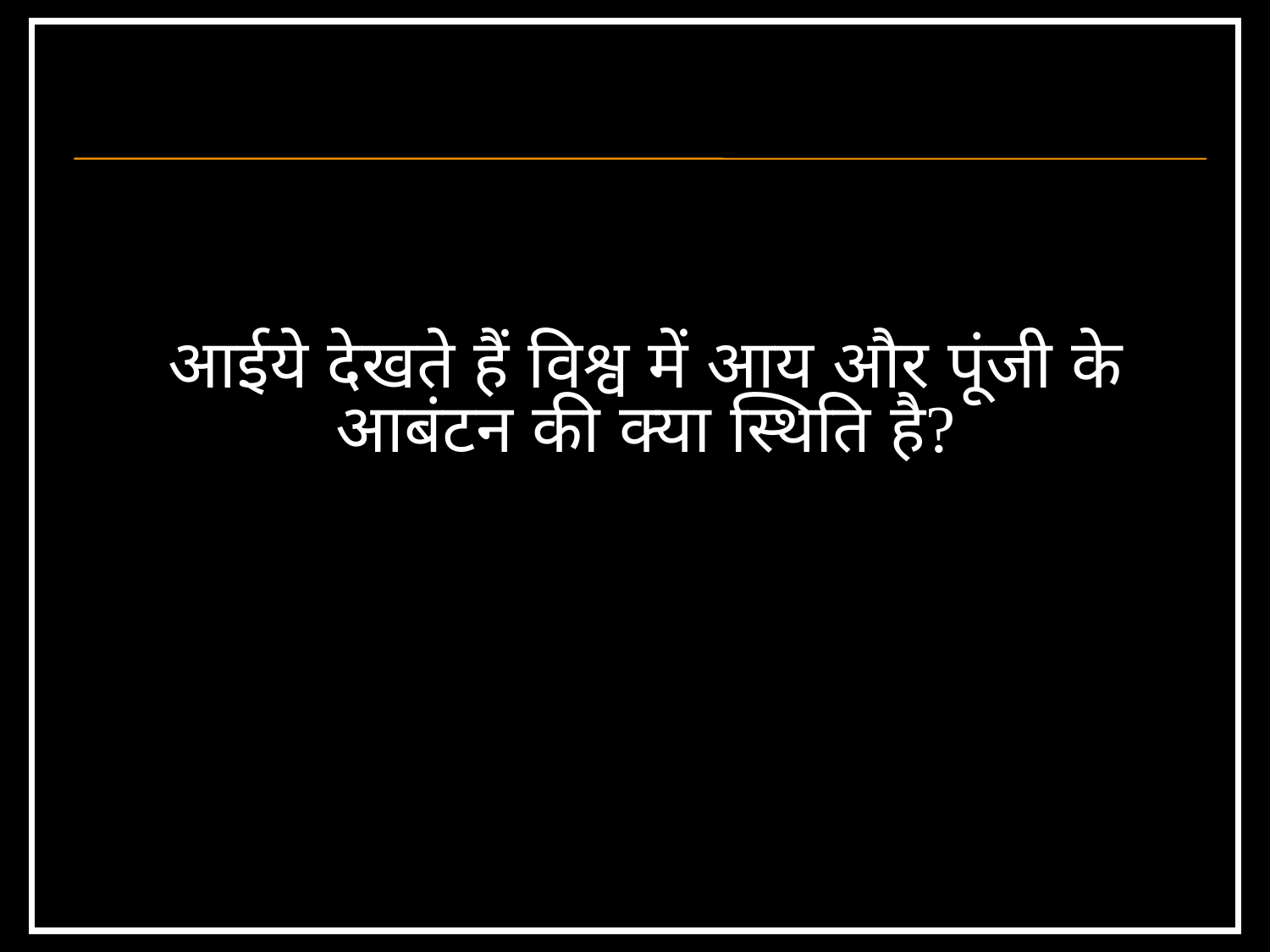

आईये देखते हैं विश्व में आय और पूंजी के आबंटन की क्या स्थिति है?